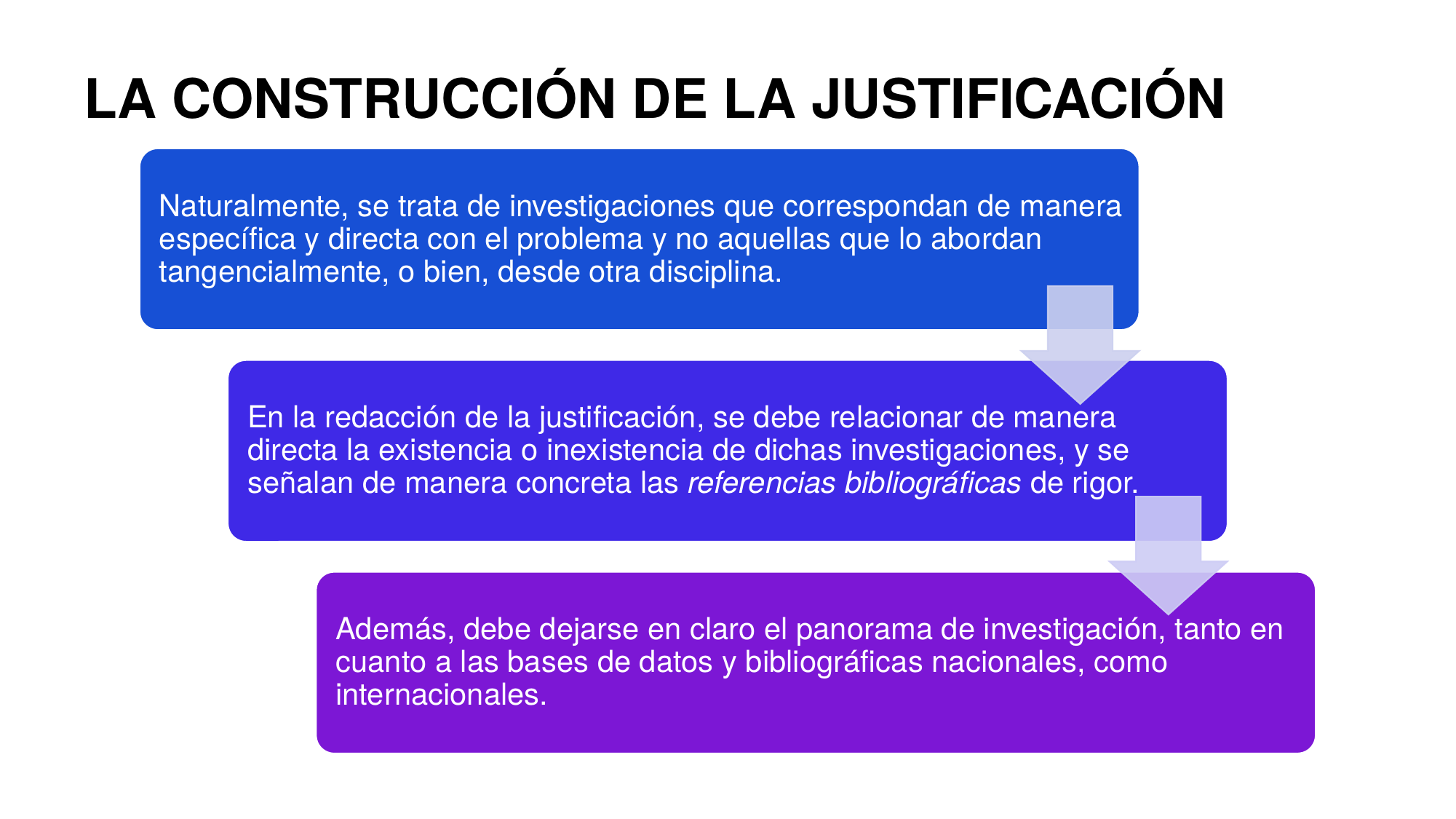

# LA CONSTRUCCIÓN DE LA JUSTIFICACIÓN
Naturalmente, se trata de investigaciones que correspondan de manera específica y directa con el problema y no aquellas que lo abordan tangencialmente, o bien, desde otra disciplina.
En la redacción de la justificación, se debe relacionar de manera directa la existencia o inexistencia de dichas investigaciones, y se señalan de manera concreta las referencias bibliográficas de rigor.
Además, debe dejarse en claro el panorama de investigación, tanto en cuanto a las bases de datos y bibliográficas nacionales, como internacionales.